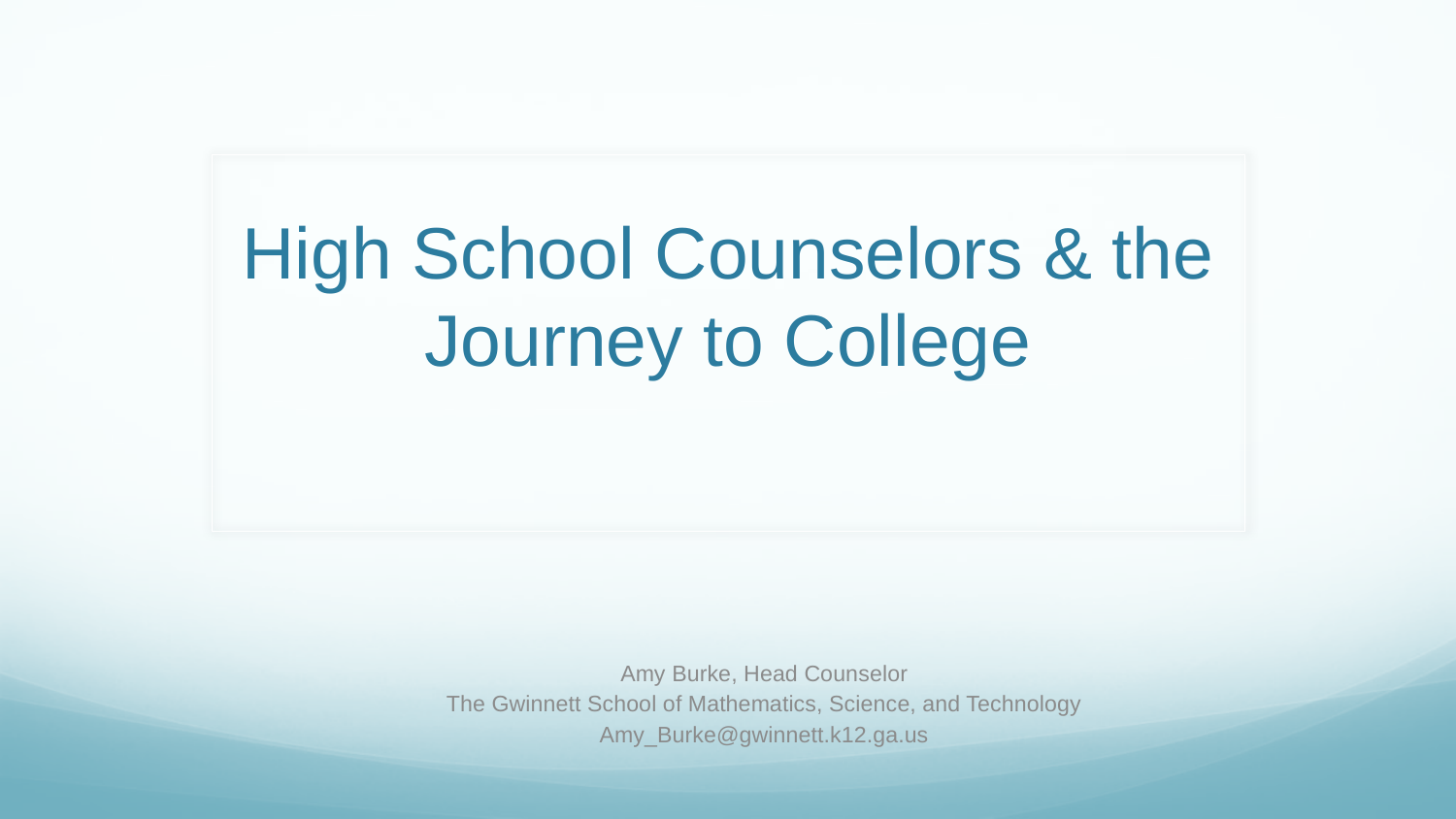

# High School Counselors & the Journey to College
Amy Burke, Head Counselor
The Gwinnett School of Mathematics, Science, and Technology
Amy_Burke@gwinnett.k12.ga.us